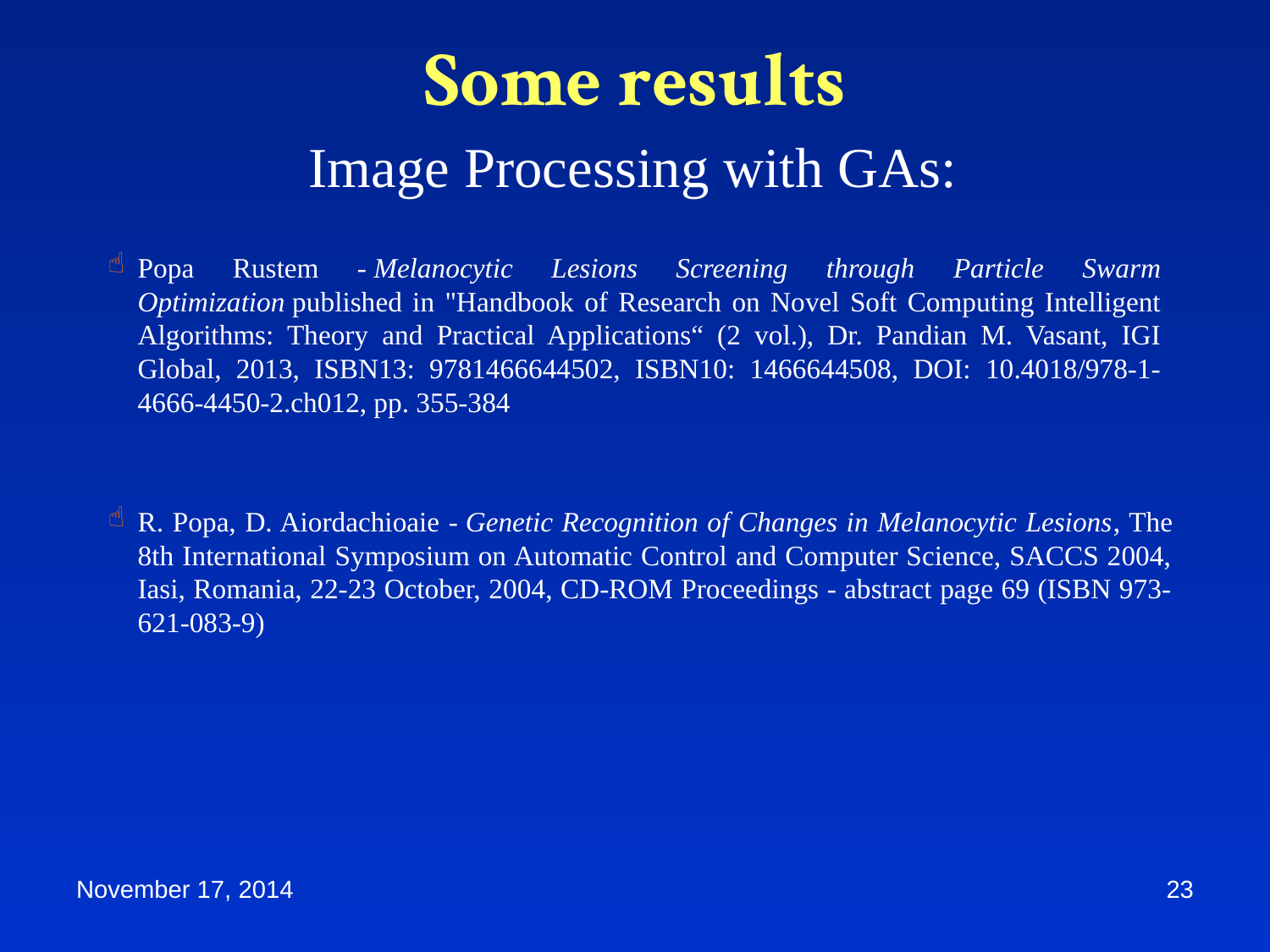

Some results
Image Processing with GAs:

Popa Rustem - Melanocytic Lesions Screening through Particle Swarm Optimization published in "Handbook of Research on Novel Soft Computing Intelligent Algorithms: Theory and Practical Applications“ (2 vol.), Dr. Pandian M. Vasant, IGI Global, 2013, ISBN13: 9781466644502, ISBN10: 1466644508, DOI: 10.4018/978-1-4666-4450-2.ch012, pp. 355-384
R. Popa, D. Aiordachioaie - Genetic Recognition of Changes in Melanocytic Lesions, The 8th International Symposium on Automatic Control and Computer Science, SACCS 2004, Iasi, Romania, 22-23 October, 2004, CD-ROM Proceedings - abstract page 69 (ISBN 973-621-083-9)
November 17, 2014
23